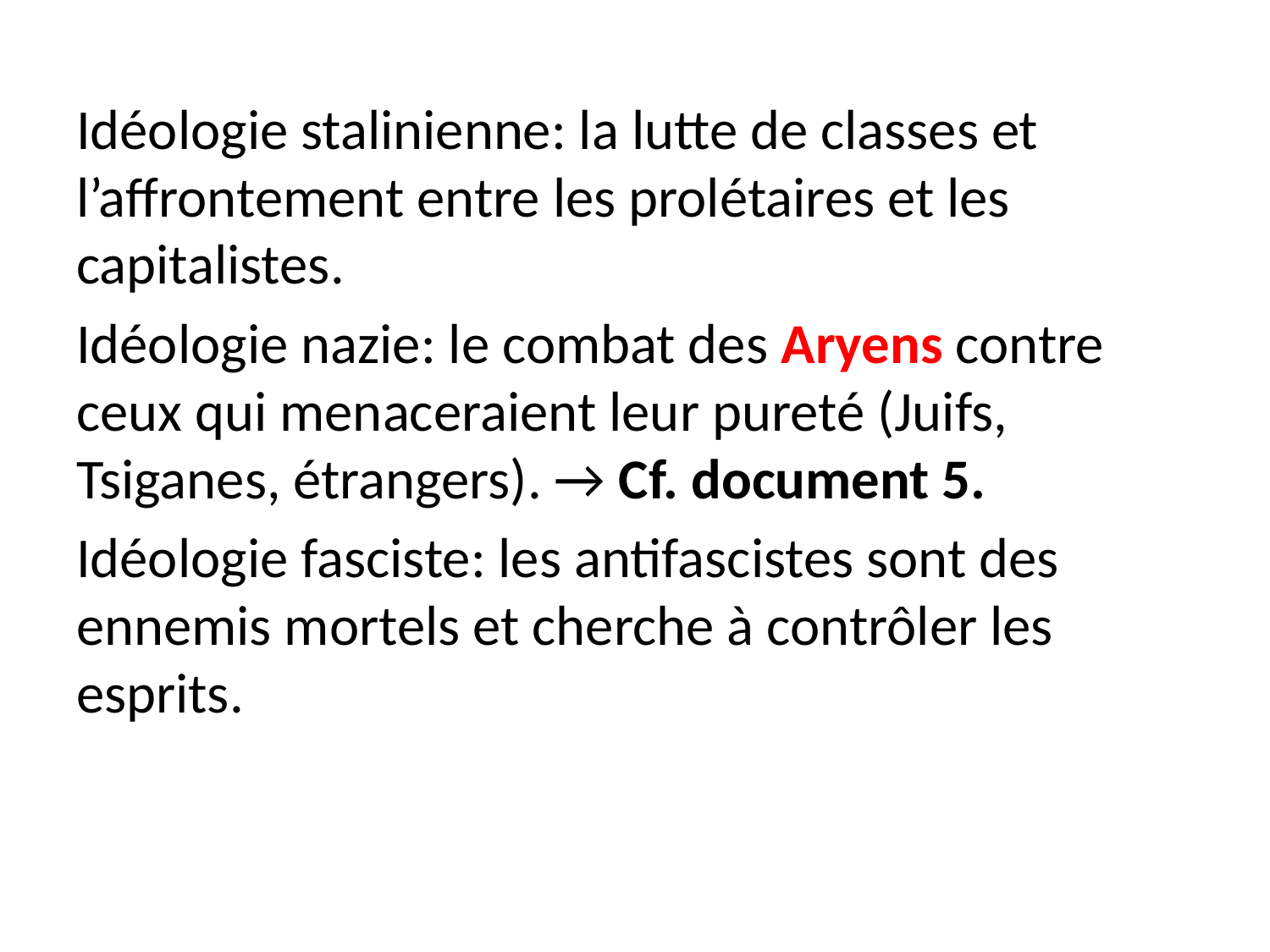

Idéologie stalinienne: la lutte de classes et l’affrontement entre les prolétaires et les capitalistes.
Idéologie nazie: le combat des Aryens contre ceux qui menaceraient leur pureté (Juifs, Tsiganes, étrangers). → Cf. document 5.
Idéologie fasciste: les antifascistes sont des ennemis mortels et cherche à contrôler les esprits.